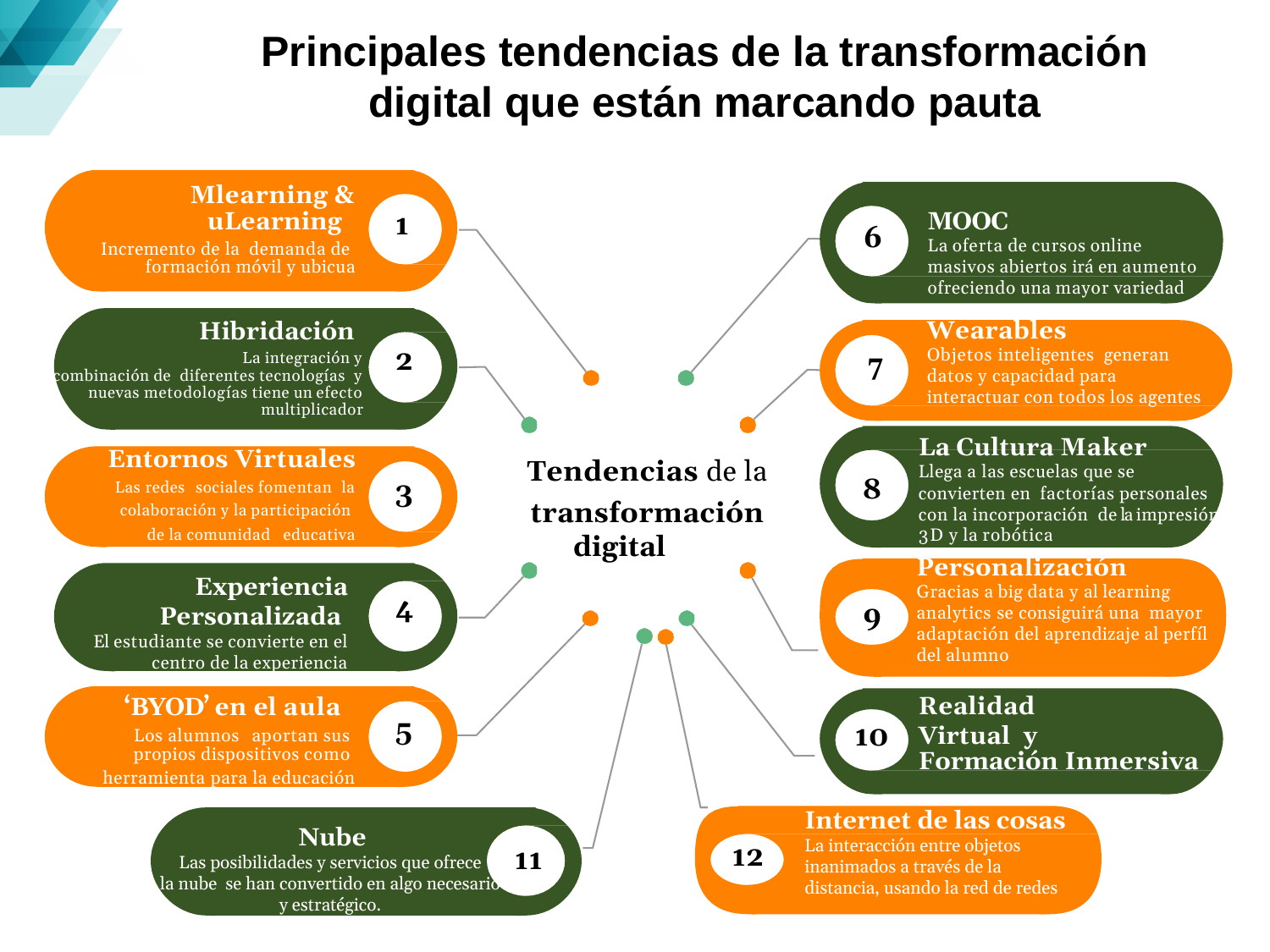

Principales tendencias de la transformación digital que están marcando pauta

Mlearning & uLearning
Incremento de la  demanda de  formación móvil y ubicua

MOOC
La oferta de cursos online
masivos abiertos irá en aumento
ofreciendo una mayor variedad
1

Hibridación
La integración y combinación de  diferentes tecnologías  y nuevas metodologías tiene un efecto multiplicador

Wearables
Objetos inteligentes  generan
datos y capacidad para
interactuar con todos los agentes
2

La Cultura Maker
Llega a las escuelas que se  convierten en  factorías personales con la incorporación  de la impresión 3D y la robótica
Entornos Virtuales
Las redes             sociales fomentan  la colaboración y la participación
 de la comunidad   educativa
Tendencias de la transformación
 digital

8
3

Personalización
Gracias a big data y al learning  analytics se consiguirá una  mayor adaptación del aprendizaje al perfíl del alumno

Experiencia Personalizada
El estudiante se convierte en el centro de la experiencia educativa

4
9

Realidad Virtual  y

‘BYOD’ en el aula
Los alumnos       aportan sus  propios dispositivos como
herramienta para la educación
5
10
Formación Inmersiva
6
7

Internet de las cosas
La interacción entre objetos inanimados a través de la distancia, usando la red de redes

Nube
Las posibilidades y servicios que ofrece
la nube  se han convertido en algo necesario
y estratégico.
12
11